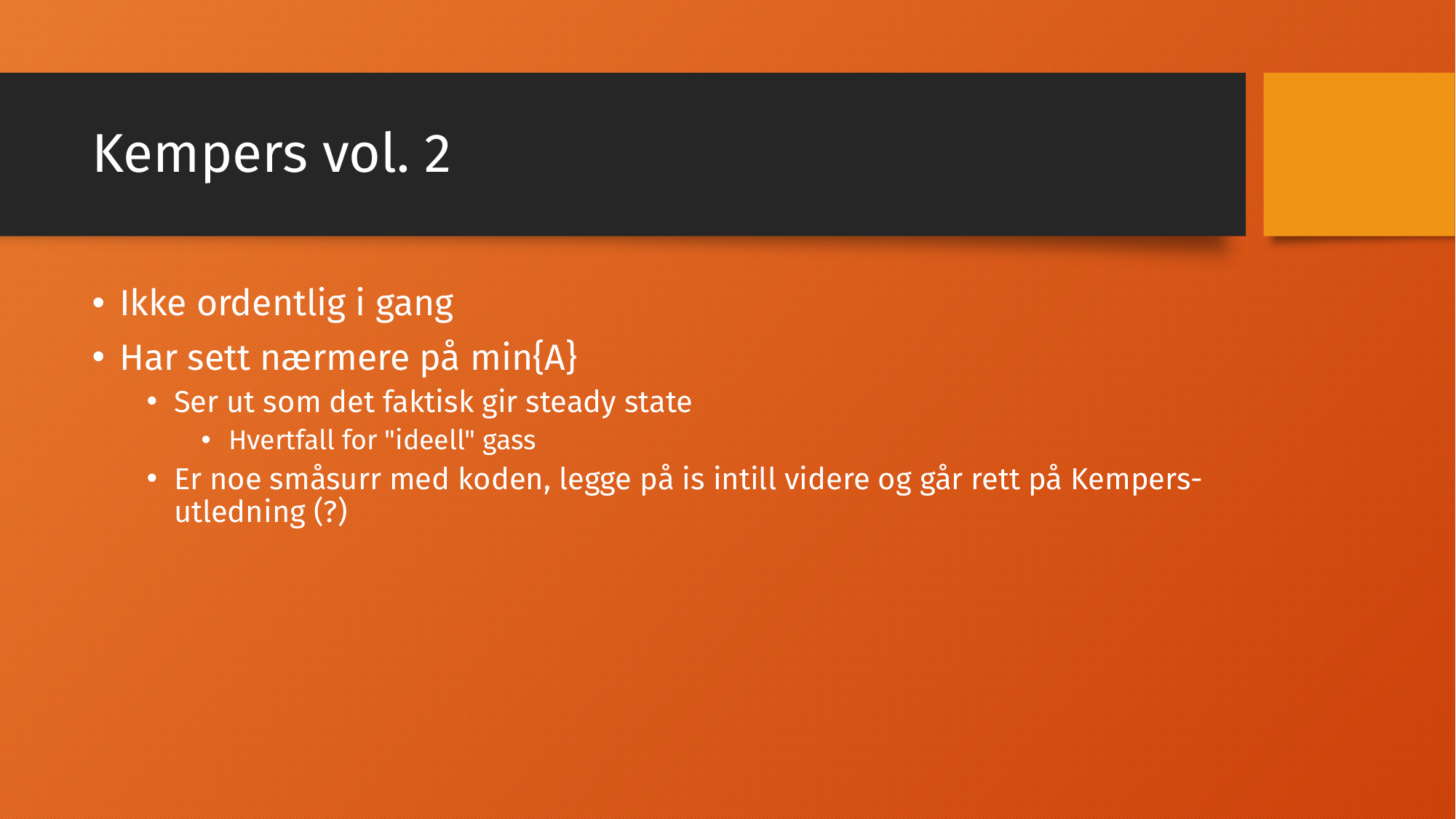

# Kempers vol. 2
Ikke ordentlig i gang
Har sett nærmere på min{A}
Ser ut som det faktisk gir steady state
Hvertfall for "ideell" gass
Er noe småsurr med koden, legge på is intill videre og går rett på Kempers-utledning (?)